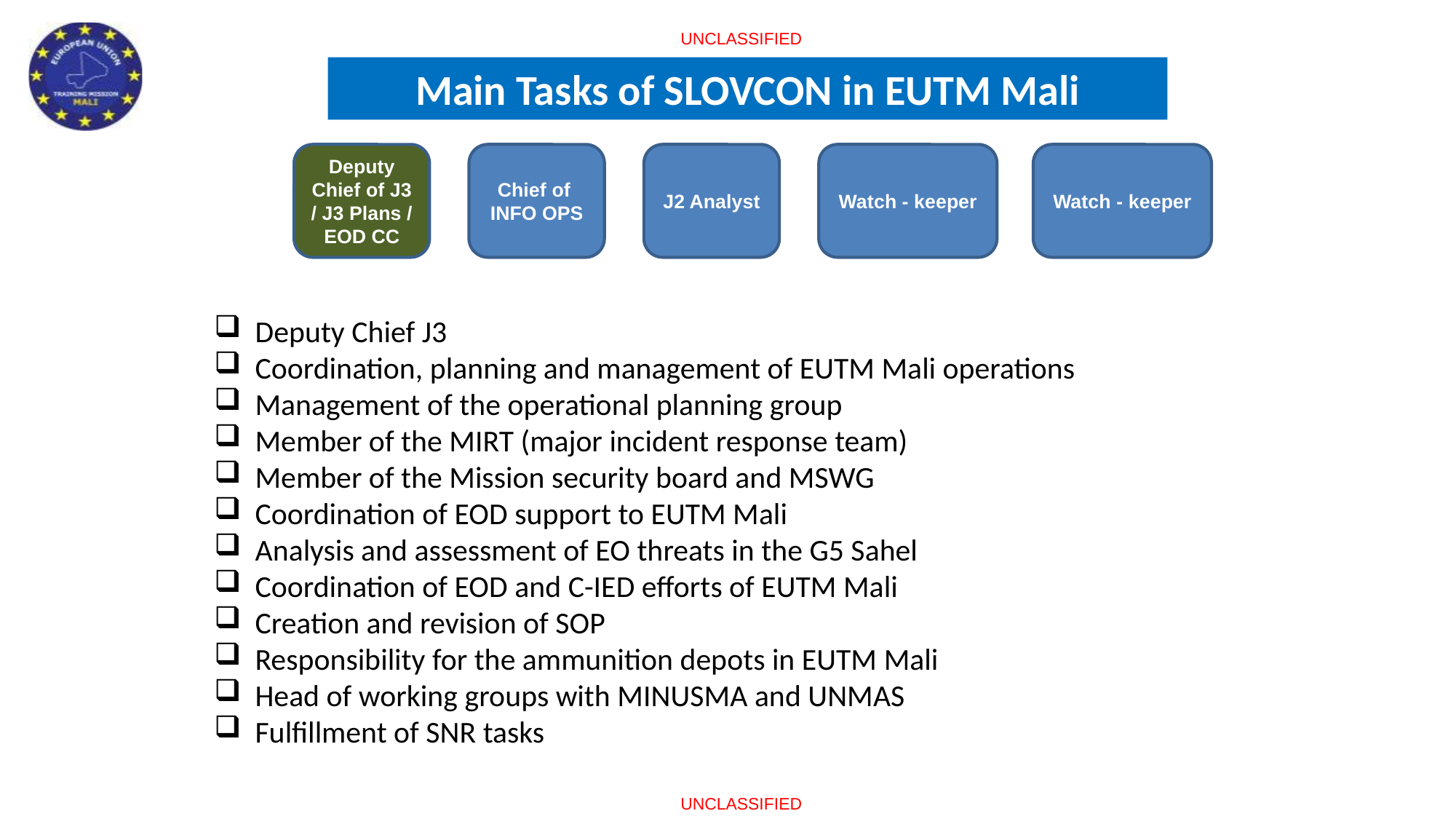

# Main Tasks of SLOVCON in EUTM Mali
Watch - keeper
Chief of  INFO OPS
J2 Analyst
Watch - keeper
Deputy Chief of J3 / J3 Plans / EOD CC
Deputy Chief J3
Coordination, planning and management of EUTM Mali operations
Management of the operational planning group
Member of the MIRT (major incident response team)
Member of the Mission security board and MSWG
Coordination of EOD support to EUTM Mali
Analysis and assessment of EO threats in the G5 Sahel
Coordination of EOD and C-IED efforts of EUTM Mali
Creation and revision of SOP
Responsibility for the ammunition depots in EUTM Mali
Head of working groups with MINUSMA and UNMAS
Fulfillment of SNR tasks